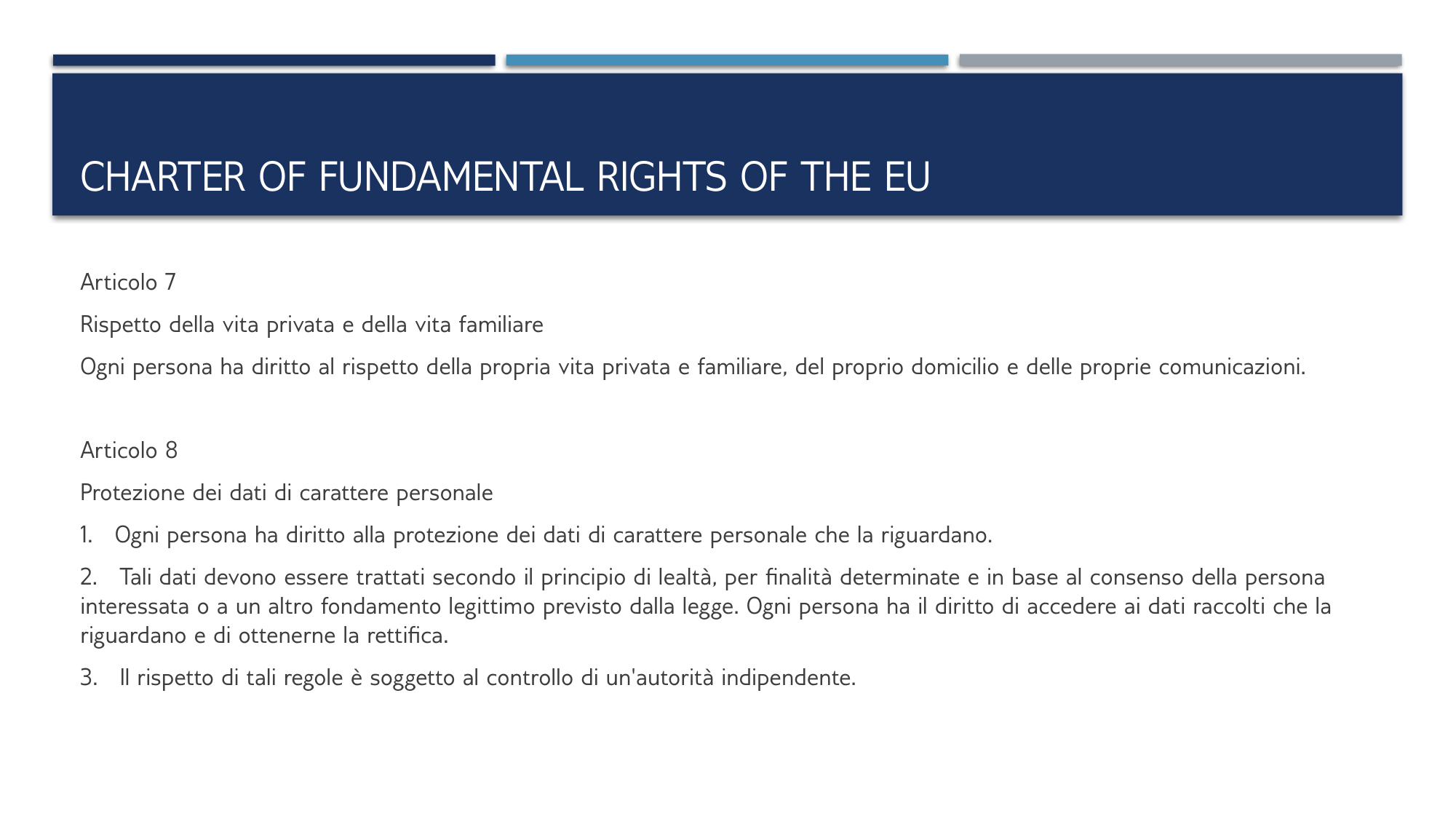

# Charter of fundamental rights of the eu
Articolo 7
Rispetto della vita privata e della vita familiare
Ogni persona ha diritto al rispetto della propria vita privata e familiare, del proprio domicilio e delle proprie comunicazioni.

Articolo 8
Protezione dei dati di carattere personale
1.   Ogni persona ha diritto alla protezione dei dati di carattere personale che la riguardano.
2.   Tali dati devono essere trattati secondo il principio di lealtà, per finalità determinate e in base al consenso della persona interessata o a un altro fondamento legittimo previsto dalla legge. Ogni persona ha il diritto di accedere ai dati raccolti che la riguardano e di ottenerne la rettifica.
3.   Il rispetto di tali regole è soggetto al controllo di un'autorità indipendente.